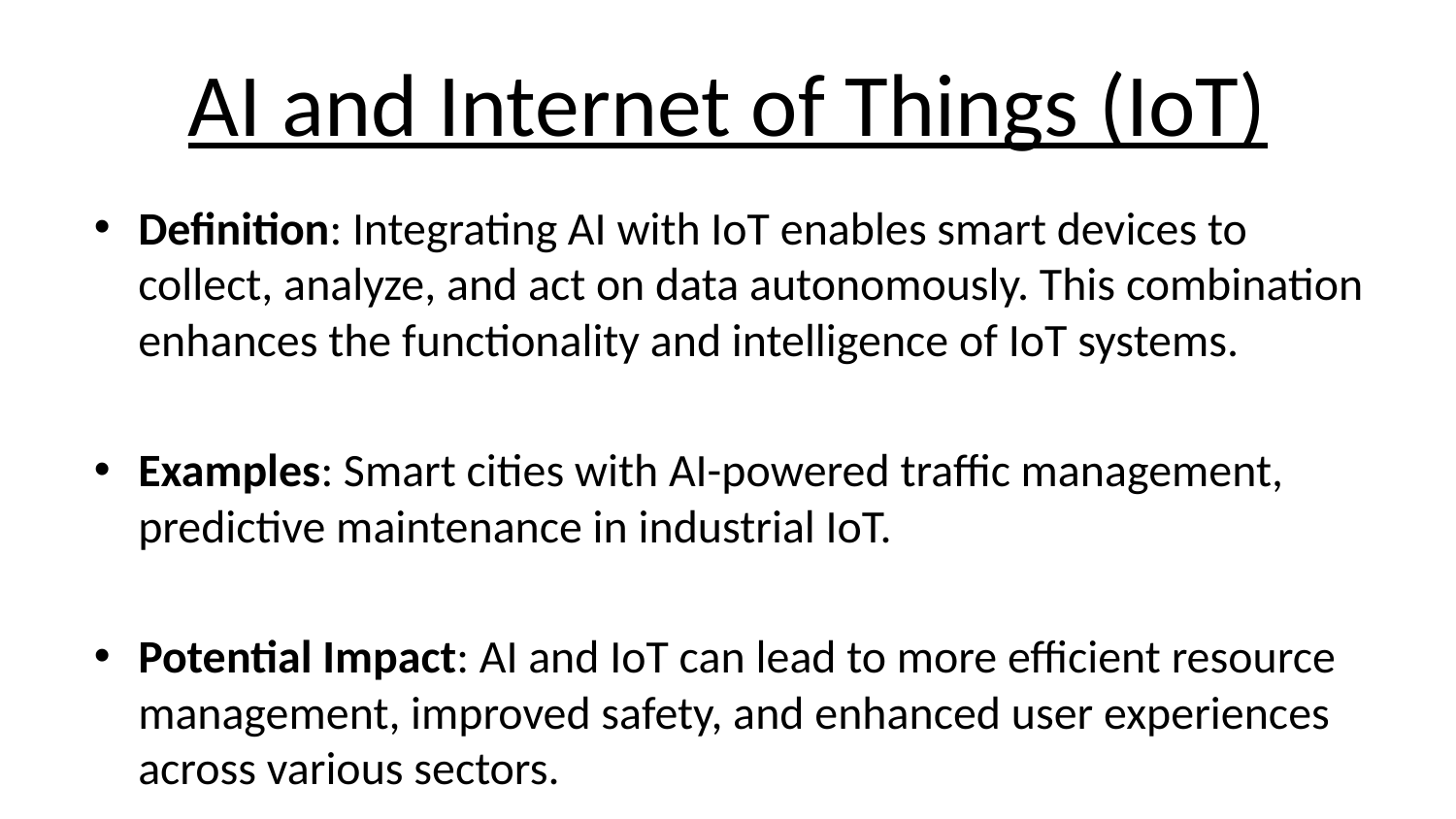

# AI and Internet of Things (IoT)
Definition: Integrating AI with IoT enables smart devices to collect, analyze, and act on data autonomously. This combination enhances the functionality and intelligence of IoT systems.

Examples: Smart cities with AI-powered traffic management, predictive maintenance in industrial IoT.

Potential Impact: AI and IoT can lead to more efficient resource management, improved safety, and enhanced user experiences across various sectors.